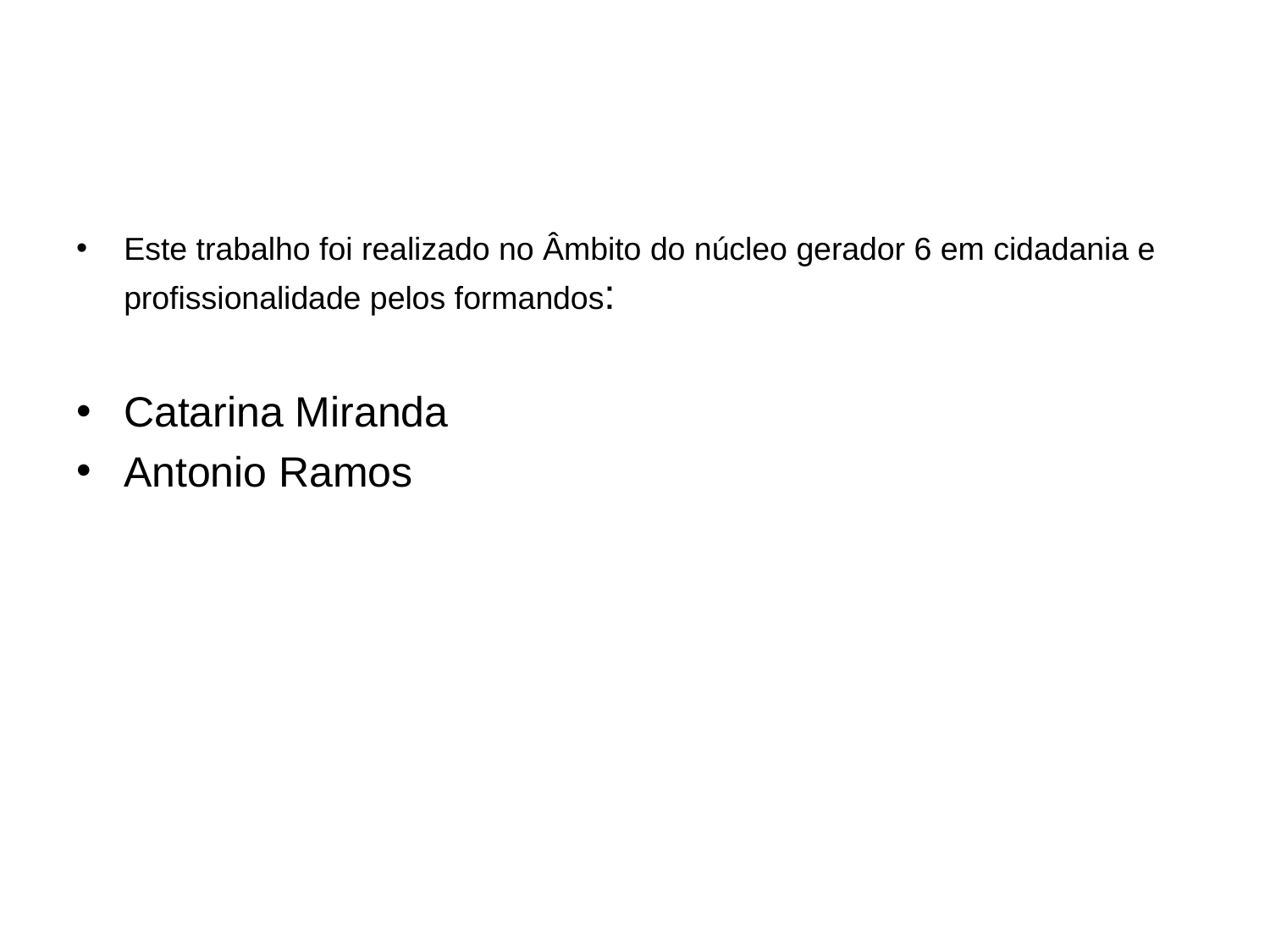

Este trabalho foi realizado no Âmbito do núcleo gerador 6 em cidadania e profissionalidade pelos formandos:

Catarina Miranda
Antonio Ramos